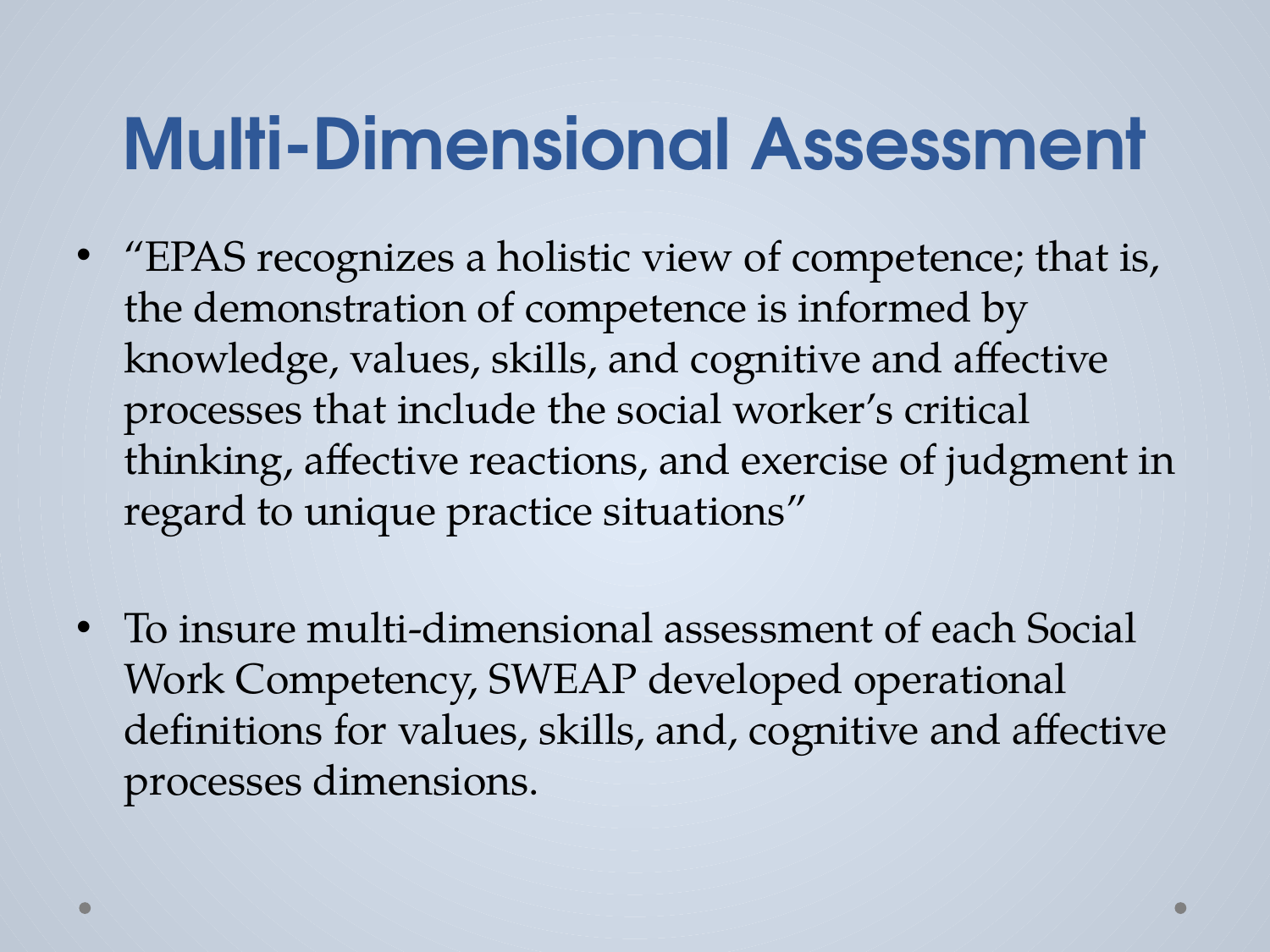

# Multi-Dimensional Assessment
“EPAS recognizes a holistic view of competence; that is, the demonstration of competence is informed by knowledge, values, skills, and cognitive and affective processes that include the social worker’s critical thinking, affective reactions, and exercise of judgment in regard to unique practice situations”

To insure multi-dimensional assessment of each Social Work Competency, SWEAP developed operational definitions for values, skills, and, cognitive and affective processes dimensions.